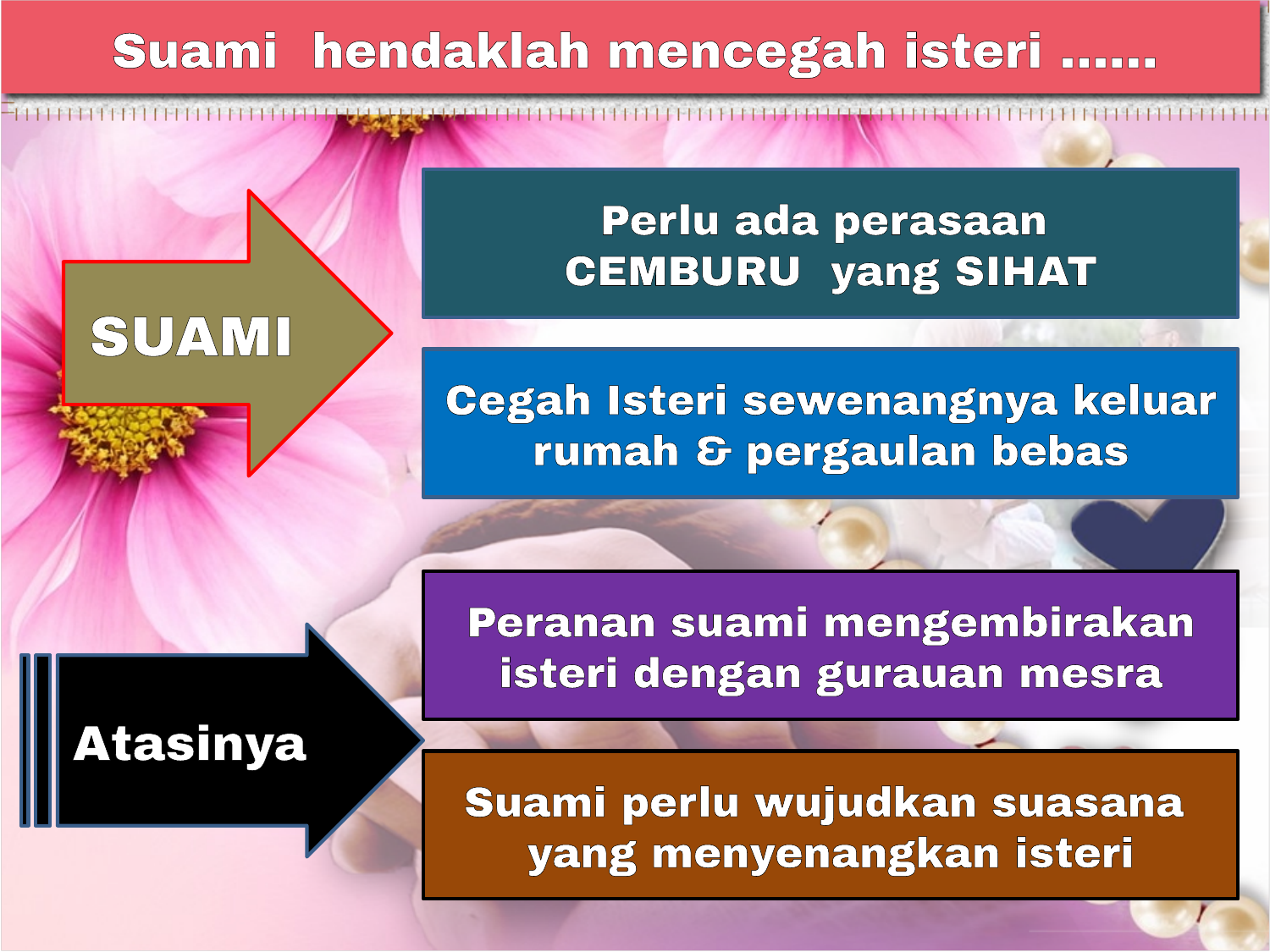

Suami  hendaklah mencegah isteri ……
Perlu ada perasaan
CEMBURU  yang SIHAT
SUAMI
Cegah Isteri sewenangnya keluar rumah & pergaulan bebas
Peranan suami mengembirakan isteri dengan gurauan mesra
Atasinya
Suami perlu wujudkan suasana  yang menyenangkan isteri